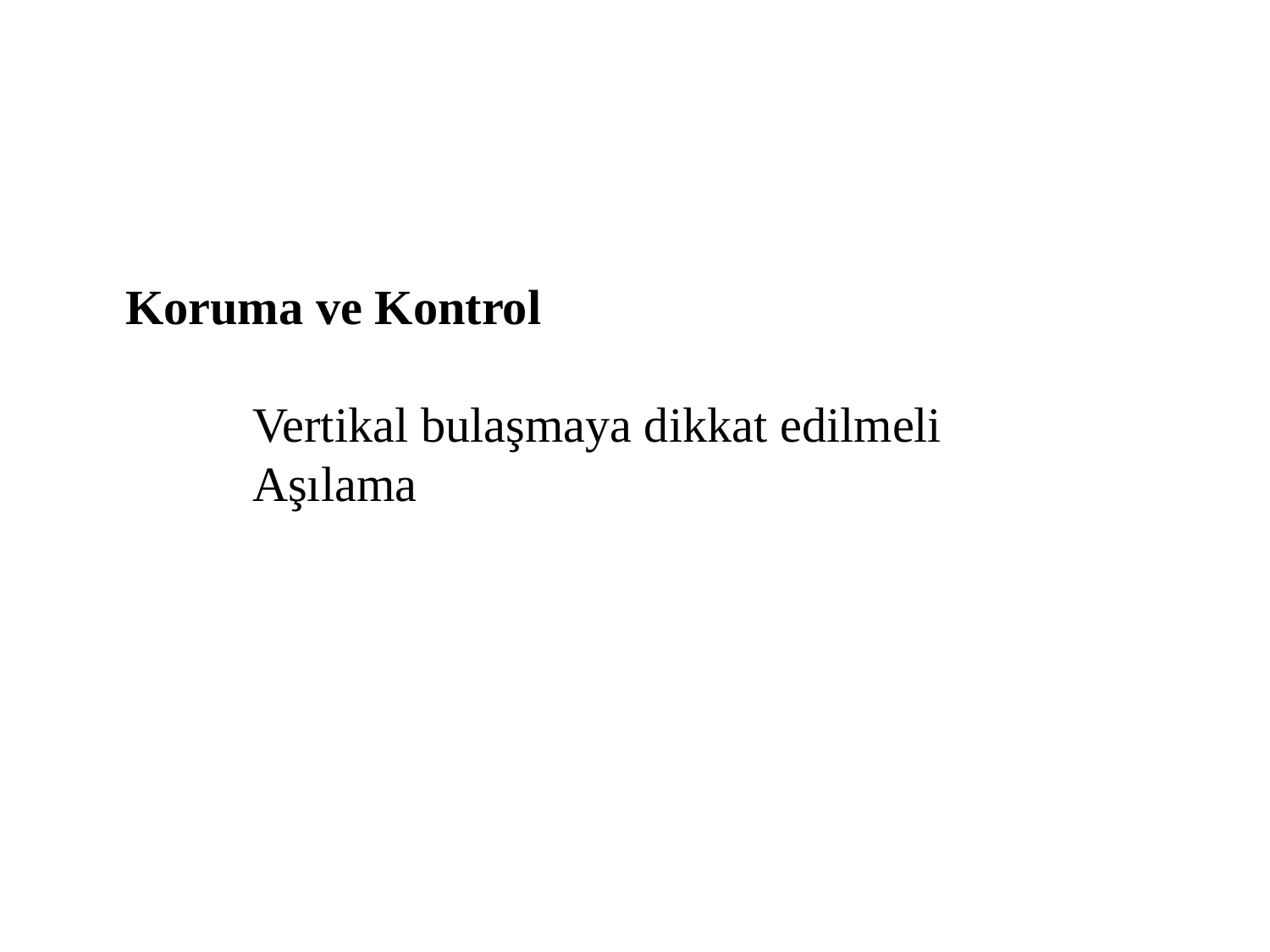

Koruma ve Kontrol
	Vertikal bulaşmaya dikkat edilmeli
	Aşılama